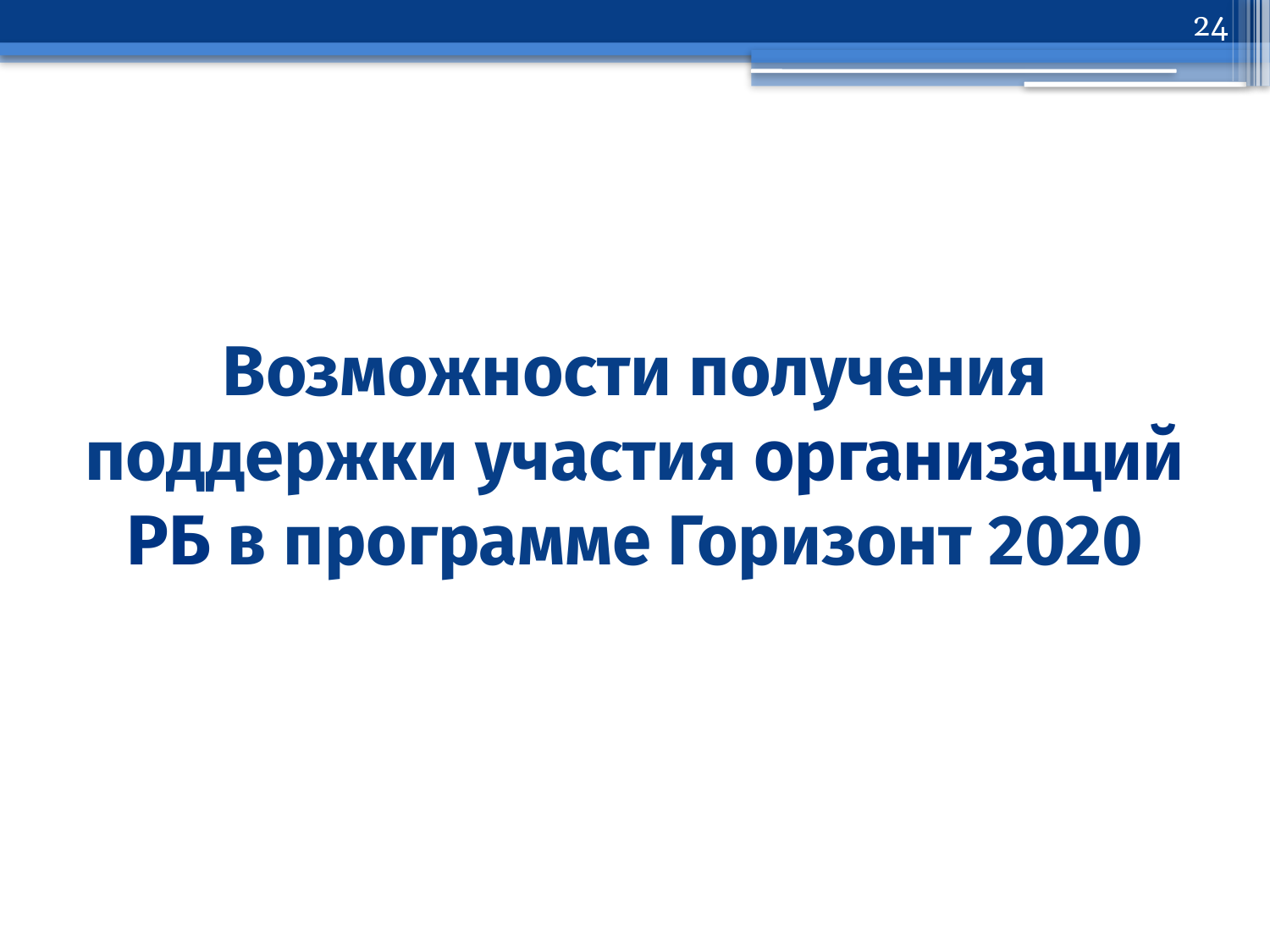

24
# Возможности получения поддержки участия организаций РБ в программе Горизонт 2020